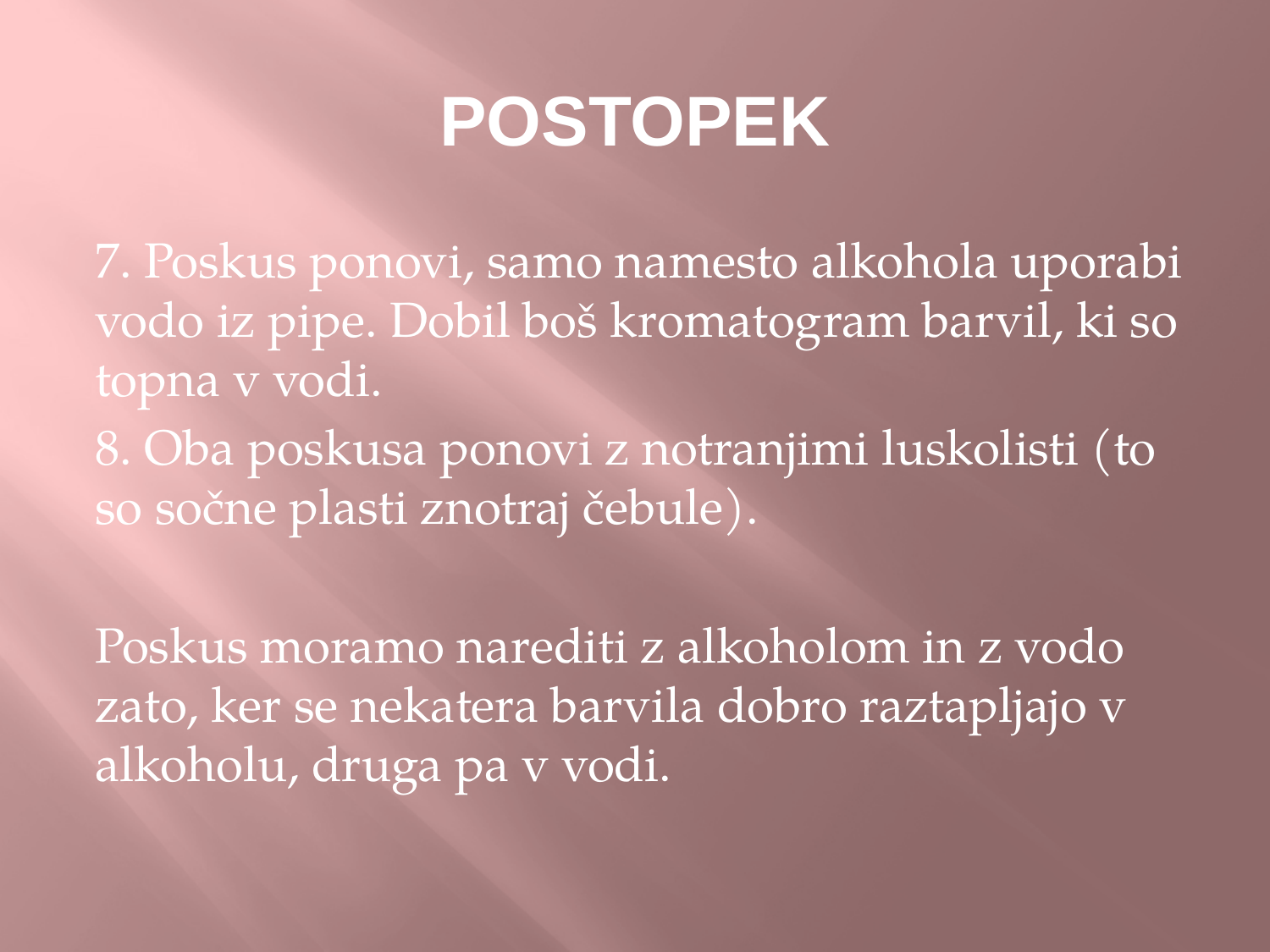

# Postopek
7. Poskus ponovi, samo namesto alkohola uporabi vodo iz pipe. Dobil boš kromatogram barvil, ki so topna v vodi.
8. Oba poskusa ponovi z notranjimi luskolisti (to so sočne plasti znotraj čebule).

Poskus moramo narediti z alkoholom in z vodo zato, ker se nekatera barvila dobro raztapljajo v alkoholu, druga pa v vodi.